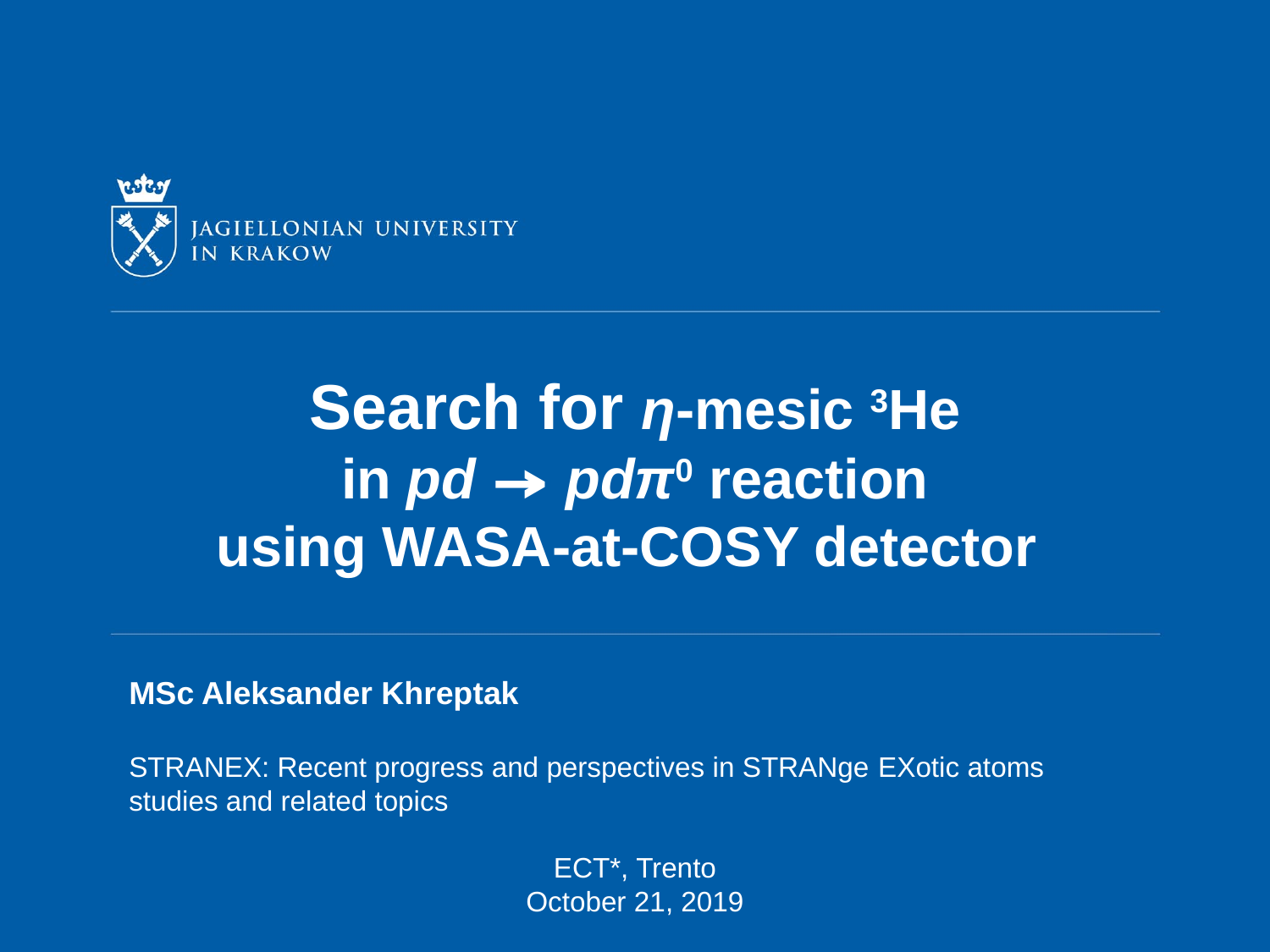

Search for η-mesic 3He
in pd → pdπ0 reaction
using WASA-at-COSY detector

MSc Aleksander Khreptak

STRANEX: Recent progress and perspectives in STRANge EXotic atoms studies and related topics

ECT*, Trento
October 21, 2019